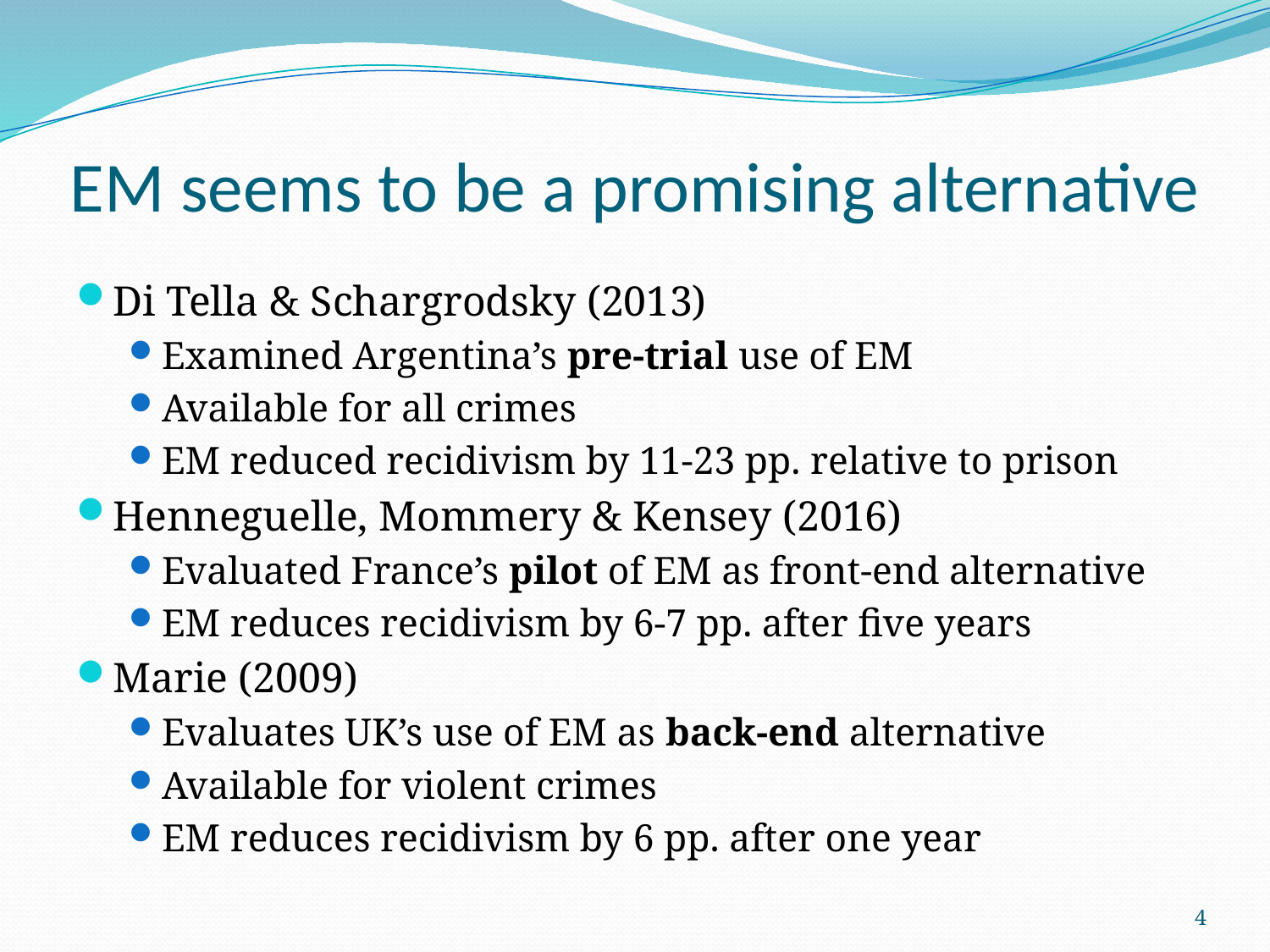

# EM seems to be a promising alternative
Di Tella & Schargrodsky (2013)
Examined Argentina’s pre-trial use of EM
Available for all crimes
EM reduced recidivism by 11-23 pp. relative to prison
Henneguelle, Mommery & Kensey (2016)
Evaluated France’s pilot of EM as front-end alternative
EM reduces recidivism by 6-7 pp. after five years
Marie (2009)
Evaluates UK’s use of EM as back-end alternative
Available for violent crimes
EM reduces recidivism by 6 pp. after one year

4